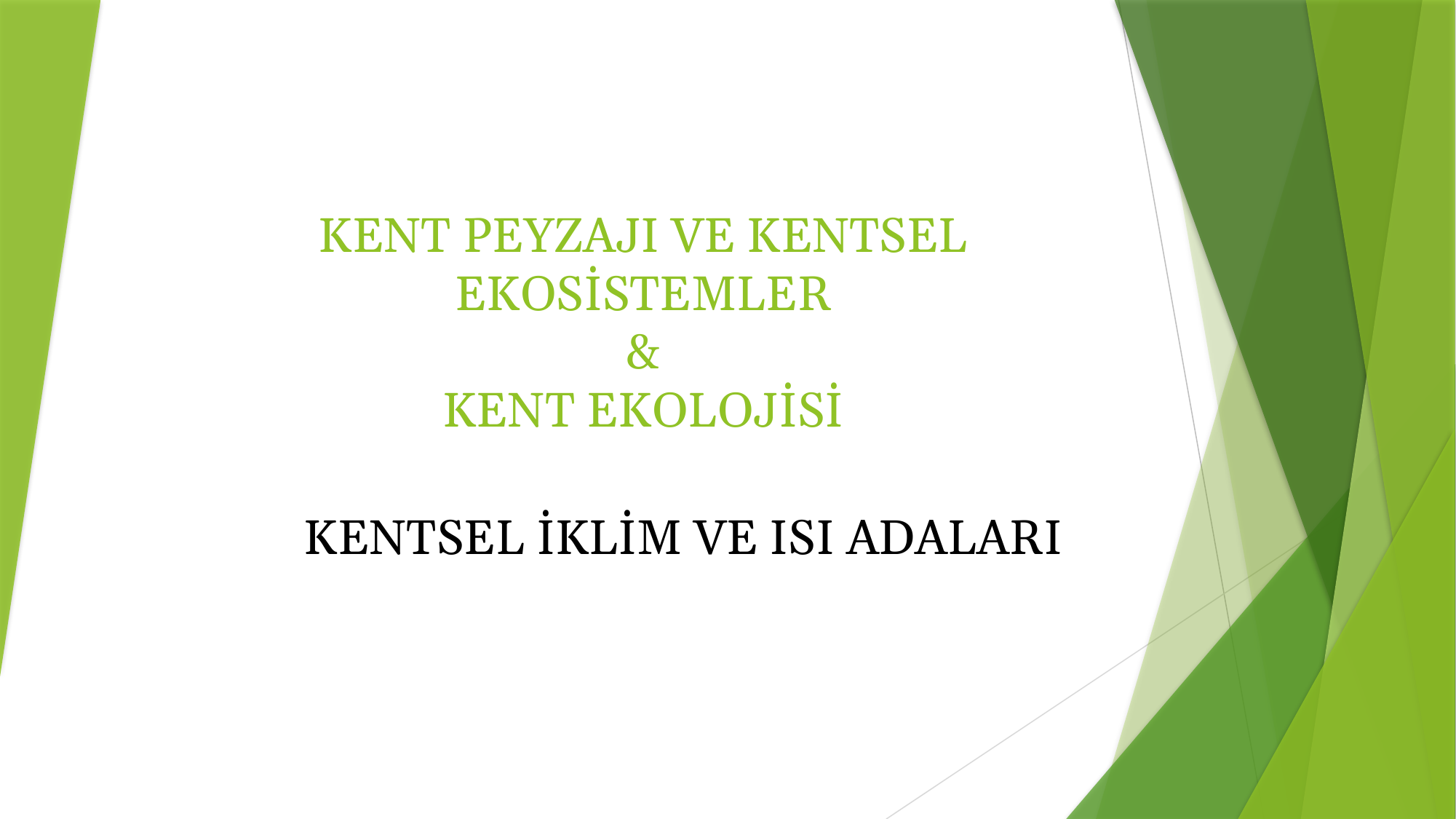

# KENT PEYZAJI VE KENTSEL EKOSİSTEMLER & KENT EKOLOJİSİ
KENTSEL İKLİM VE ISI ADALARI